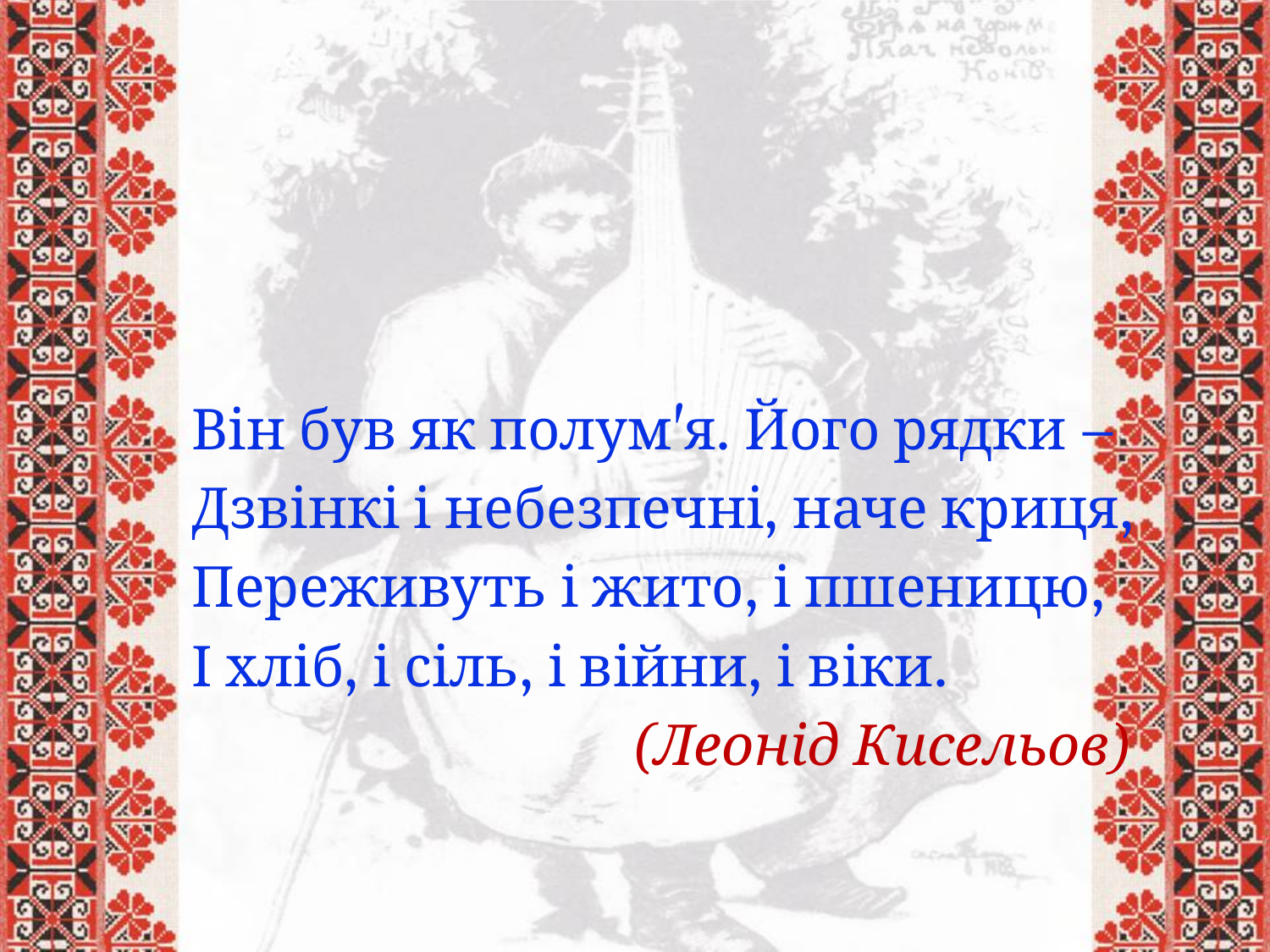

Він був як полум'я. Його рядки –
Дзвінкі і небезпечні, наче криця,
Переживуть і жито, і пшеницю,
І хліб, і сіль, і війни, і віки.
				 (Леонід Кисельов)